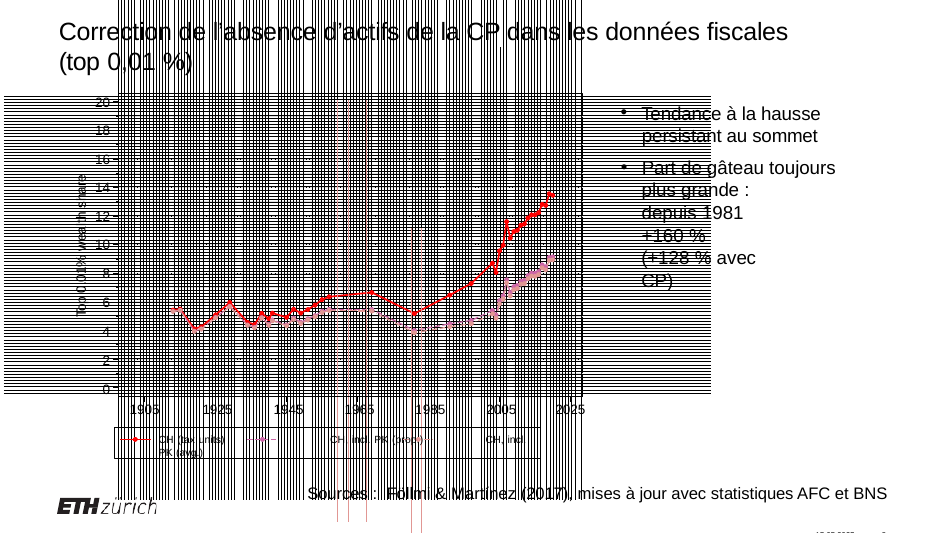

# Correction de l’absence d’actifs de la CP dans les données fiscales (top 0,01 %)
20

Tendance à la hausse

18

persistant au sommet

16

Part de gâteau toujours

Top 0.01% wealth share

plus grande :
depuis 1981 +160 %
(+128 % avec CP)

14

12

10

8

6

4

2

0

1905	1925	1945	1965	1985	2005
2025
CH (tax units)	CH, incl. PK (prop.)	CH, incl. PK (avg.)

Sources :  Föllmi & Martínez (2017), mises à jour avec statistiques AFC et BNS

15.05.2025	8